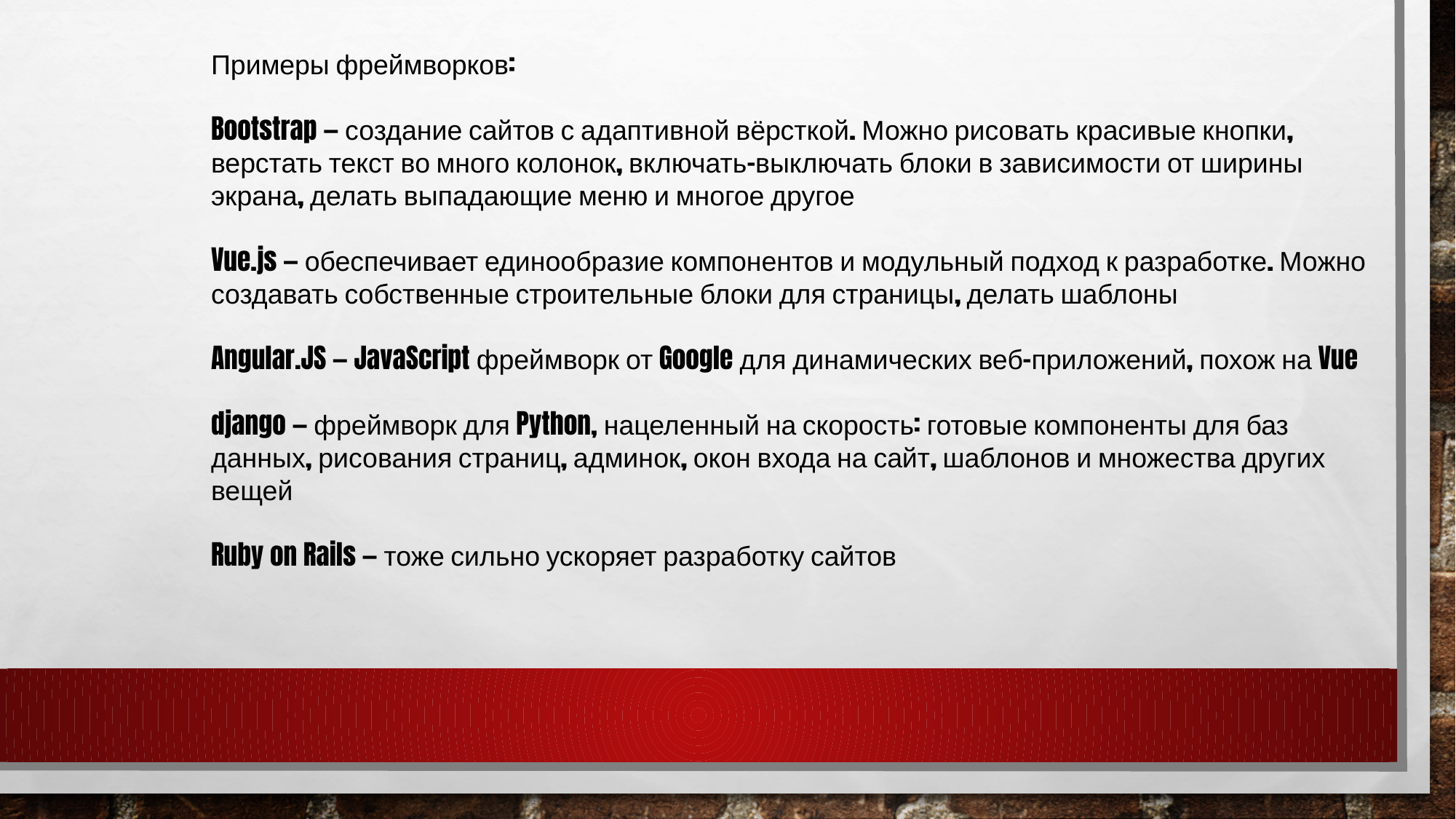

Примеры фреймворков:

Bootstrap — создание сайтов с адаптивной вёрсткой. Можно рисовать красивые кнопки, верстать текст во много колонок, включать-выключать блоки в зависимости от ширины экрана, делать выпадающие меню и многое другое

Vue.js — обеспечивает единообразие компонентов и модульный подход к разработке. Можно создавать собственные строительные блоки для страницы, делать шаблоны

Angular.JS — JavaScript фреймворк от Google для динамических веб-приложений, похож на Vue

django — фреймворк для Python, нацеленный на скорость: готовые компоненты для баз данных, рисования страниц, админок, окон входа на сайт, шаблонов и множества других вещей

Ruby on Rails — тоже сильно ускоряет разработку сайтов